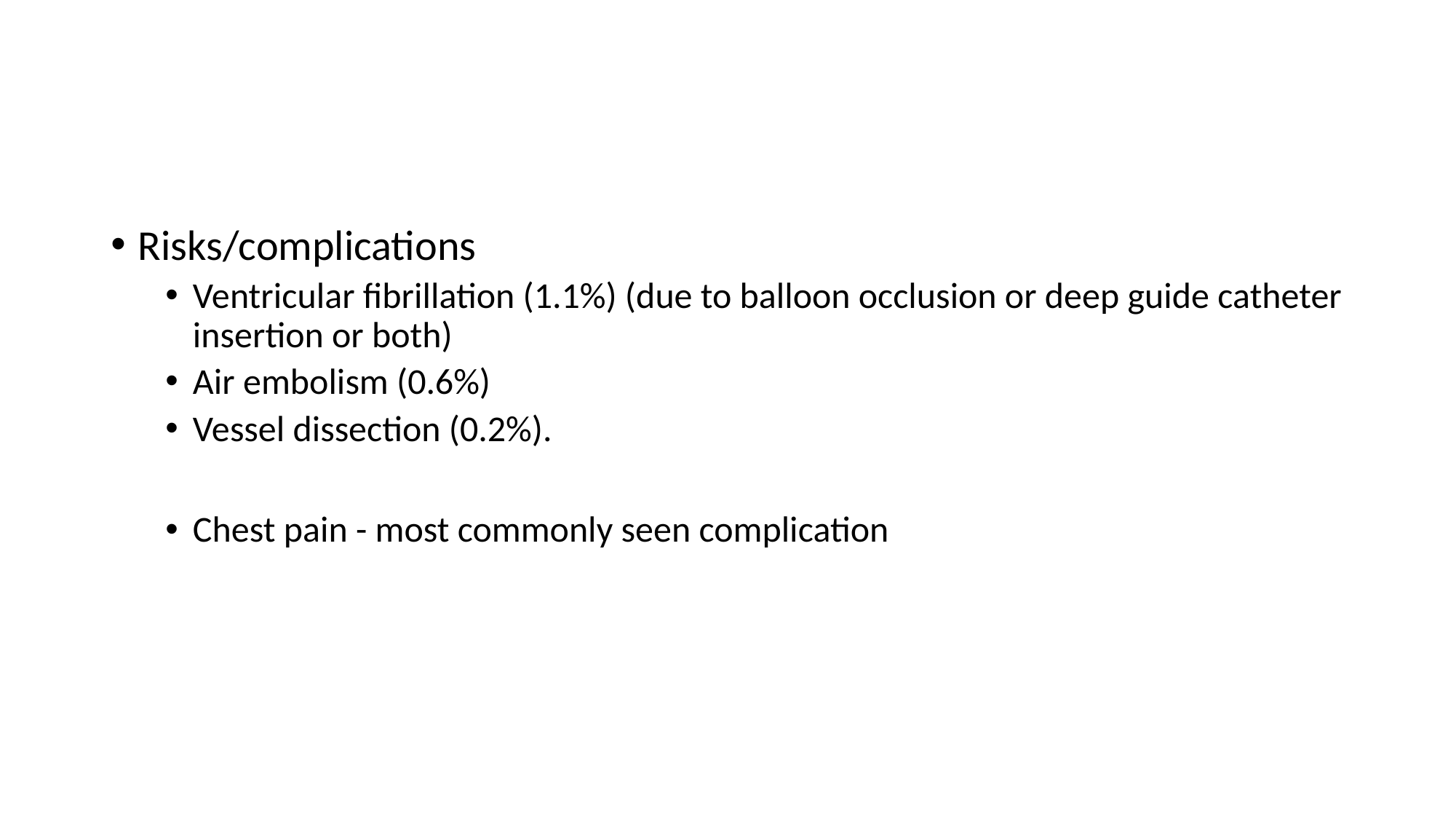

#
Risks/complications
Ventricular fibrillation (1.1%) (due to balloon occlusion or deep guide catheter insertion or both)
Air embolism (0.6%)
Vessel dissection (0.2%).

Chest pain - most commonly seen complication